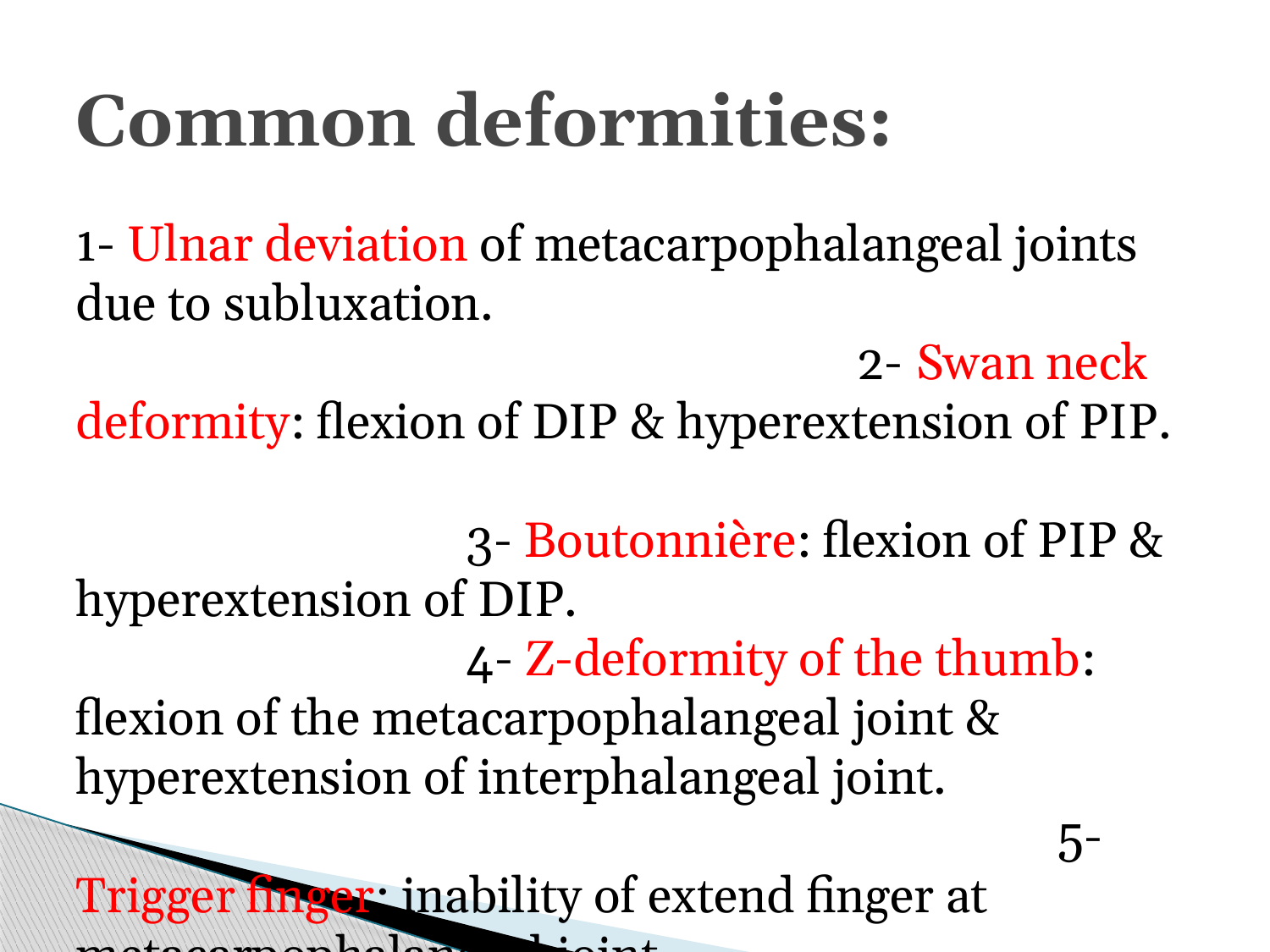

# Common deformities:
1- Ulnar deviation of metacarpophalangeal joints due to subluxation.                                                                                                                              2- Swan neck deformity: flexion of DIP & hyperextension of PIP.                                                                                                                                  3- Boutonnière: flexion of PIP & hyperextension of DIP.                                                                                     4- Z-deformity of the thumb: flexion of the metacarpophalangeal joint & hyperextension of interphalangeal joint.                                                                                                        5- Trigger finger: inability of extend finger at metacarpophalangeal joint.